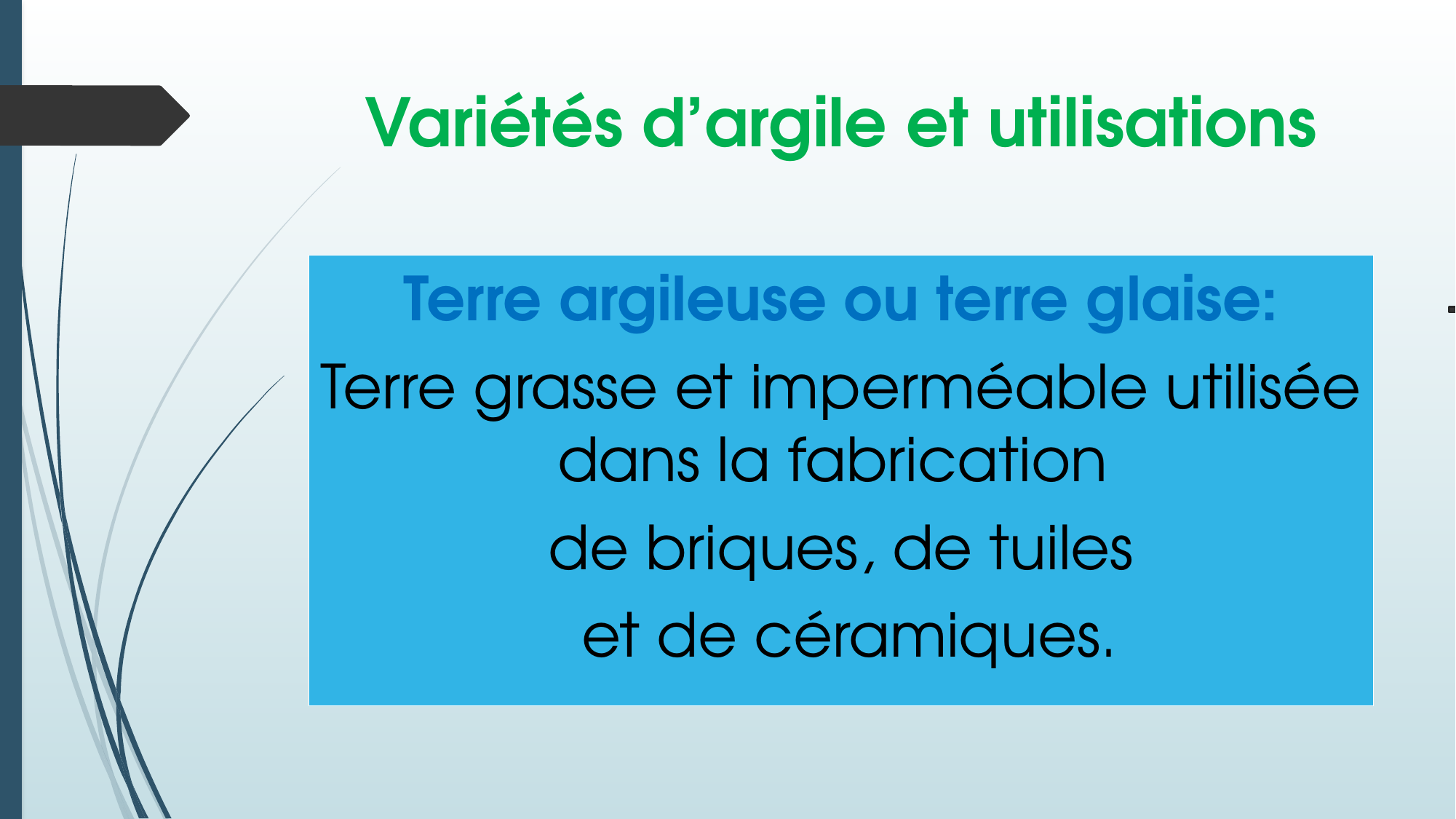

# Variétés d’argile et utilisations
Terre argileuse ou terre glaise:
Terre grasse et imperméable utilisée dans la fabrication
de briques, de tuiles
 et de céramiques.